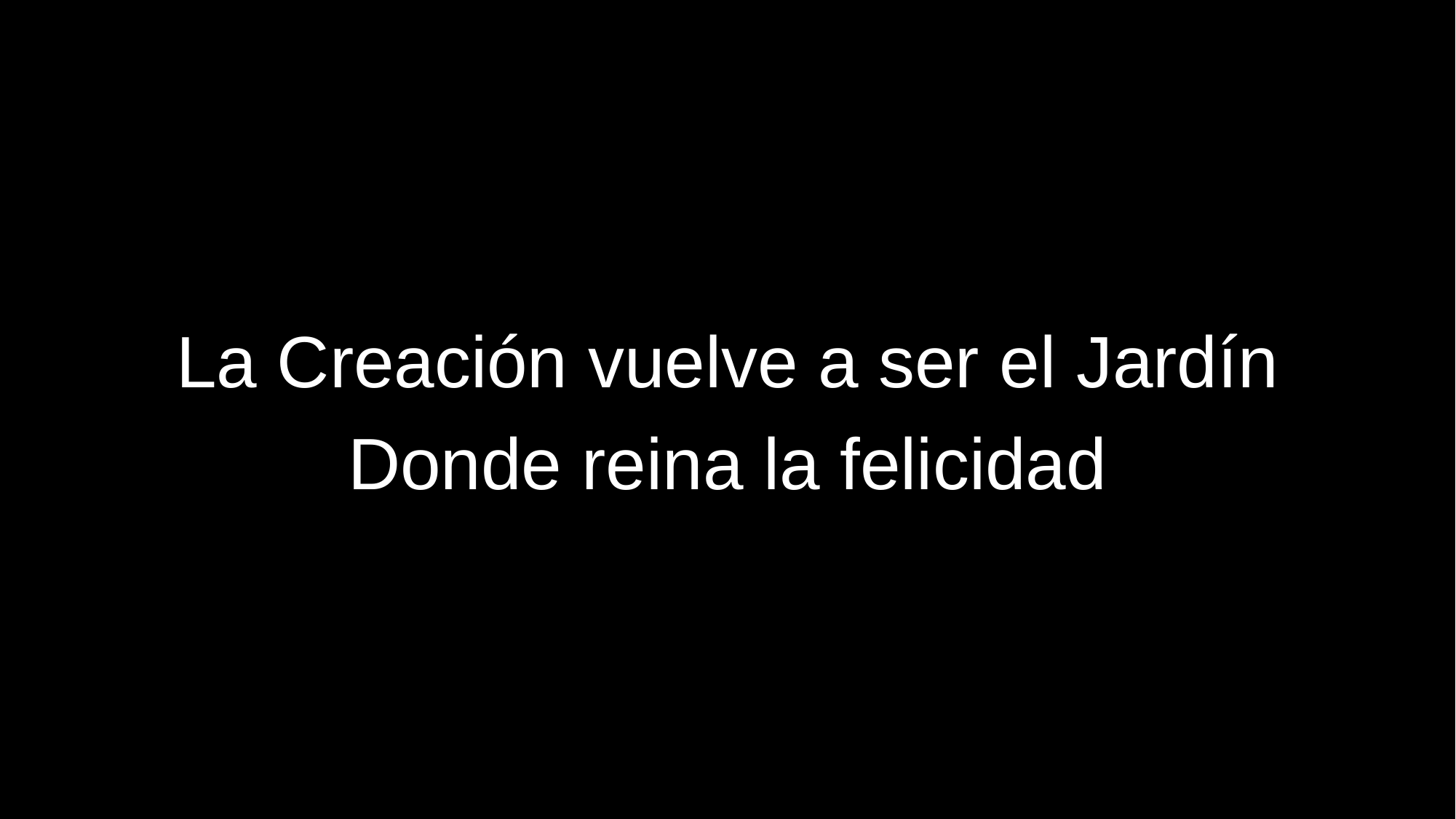

La Creación vuelve a ser el Jardín
Donde reina la felicidad